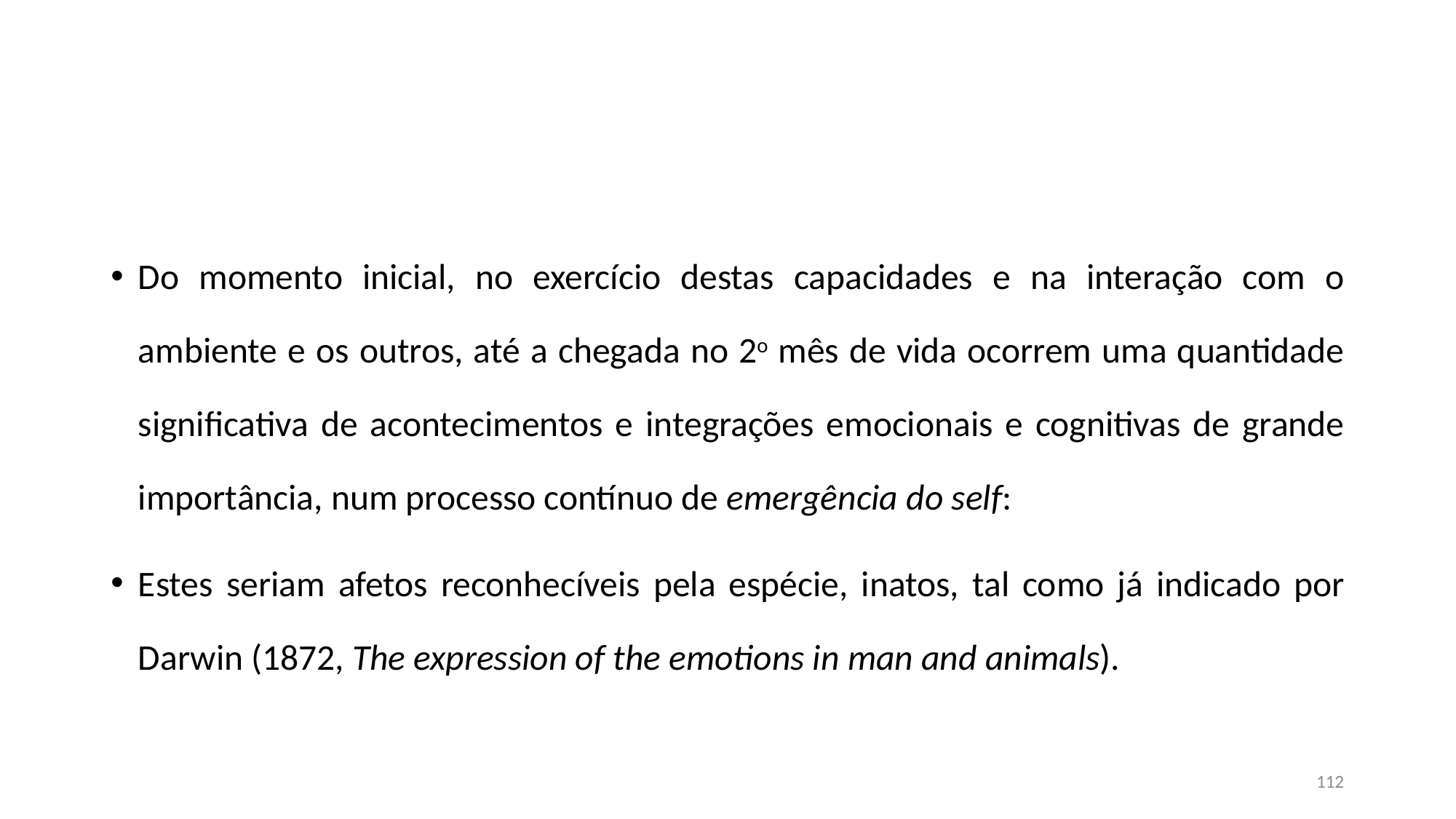

#
Do momento inicial, no exercício destas capacidades e na interação com o ambiente e os outros, até a chegada no 2o mês de vida ocorrem uma quantidade significativa de acontecimentos e integrações emocionais e cognitivas de grande importância, num processo contínuo de emergência do self:
Estes seriam afetos reconhecíveis pela espécie, inatos, tal como já indicado por Darwin (1872, The expression of the emotions in man and animals).

112